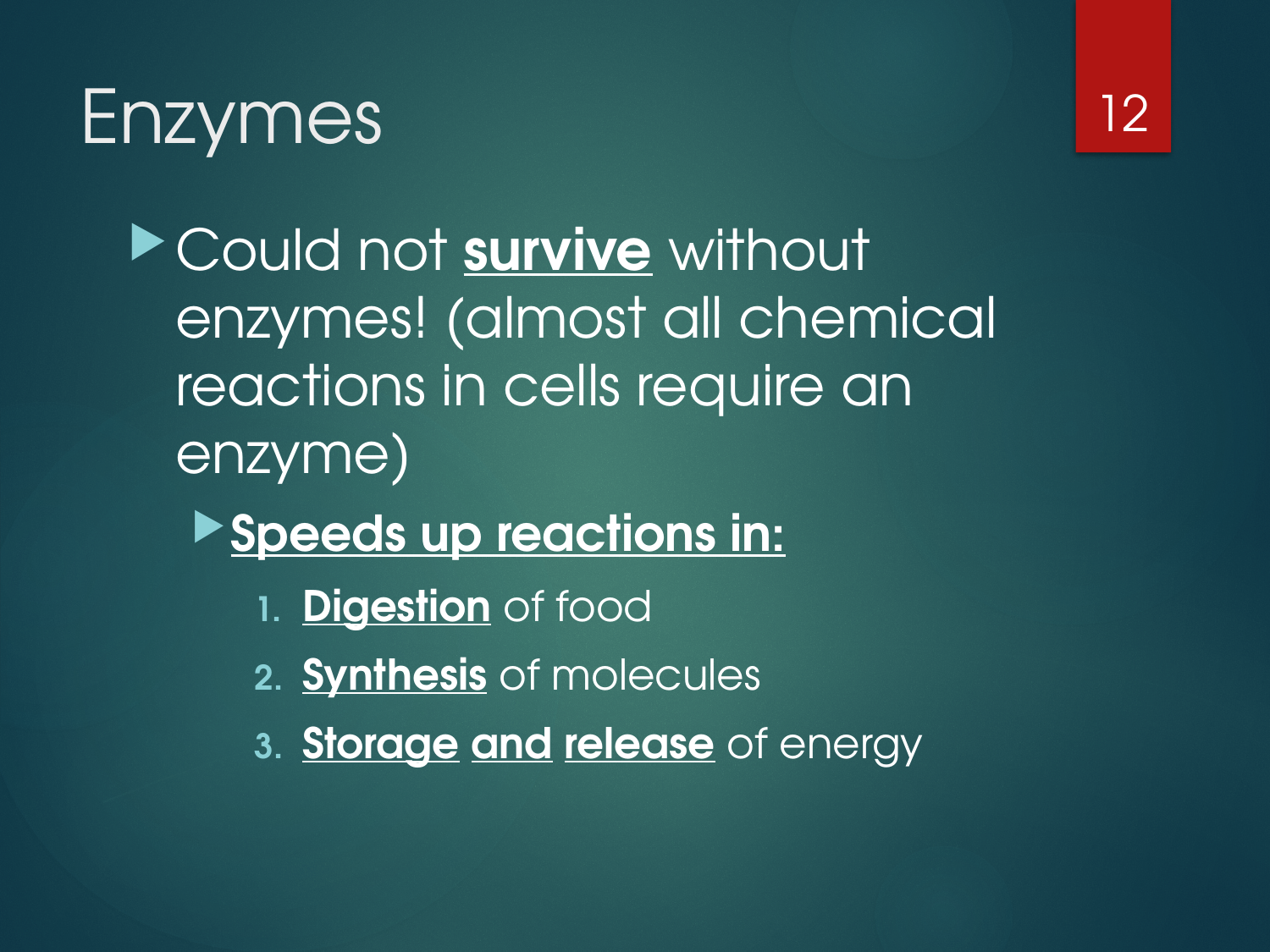

12
# Enzymes
Could not survive without enzymes! (almost all chemical reactions in cells require an enzyme)
Speeds up reactions in:
Digestion of food
Synthesis of molecules
Storage and release of energy